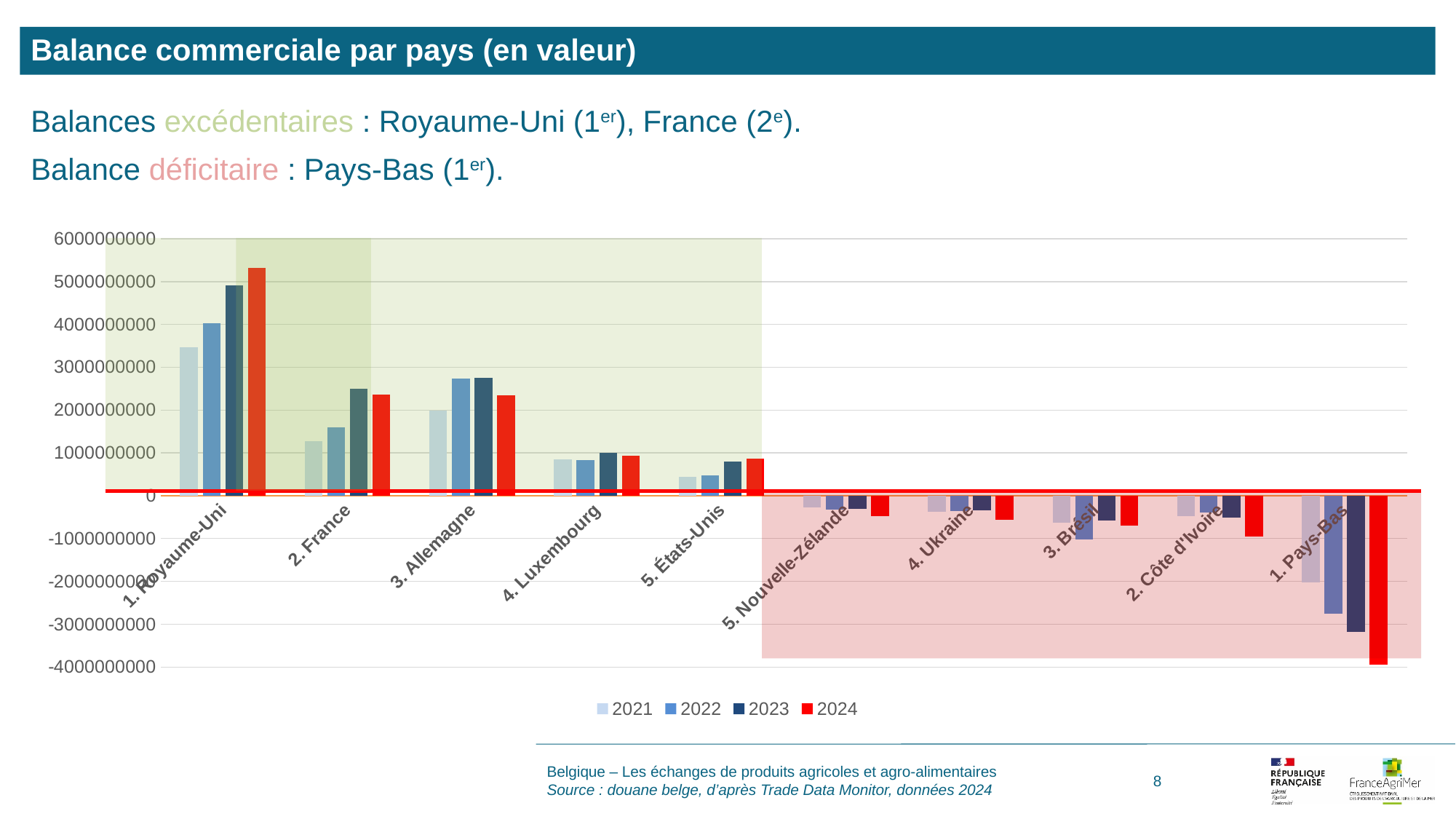

Balance commerciale par pays (en valeur)
Balances excédentaires : Royaume-Uni (1er), France (2e).
Balance déficitaire : Pays-Bas (1er).

### Chart

| Category | 2021 | 2022 | 2023 | 2024 |
|---|---|---|---|---|
| 1. Royaume-Uni | 3472166077.0 | 4026250598.0 | 4916123021.0 | 5313057068.0 |
| 2. France | 1281132907.0 | 1596640603.0 | 2506395552.0 | 2365818759.0 |
| 3. Allemagne | 1990546574.0 | 2737574927.0 | 2748724590.0 | 2337374843.0 |
| 4. Luxembourg | 856213822.0 | 828518809.0 | 1004741100.0 | 933582464.0 |
| 5. États-Unis | 446638274.0 | 481993012.0 | 793652873.0 | 868346965.0 |
| 5. Nouvelle-Zélande | -281056161.0 | -329092367.0 | -303096960.0 | -476978239.0 |
| 4. Ukraine | -370225356.0 | -360988758.0 | -333243866.0 | -565124517.0 |
| 3. Brésil | -632006869.0 | -1023680472.0 | -580825382.0 | -707105353.0 |
| 2. Côte d'Ivoire | -480635167.0 | -388142499.0 | -518548862.0 | -955392090.0 |
| 1. Pays-Bas | -2019826411.0 | -2759153289.0 | -3182201433.0 | -3948419914.0 |

Belgique – Les échanges de produits agricoles et agro-alimentaires
Source : douane belge, d’après Trade Data Monitor, données 2024
8